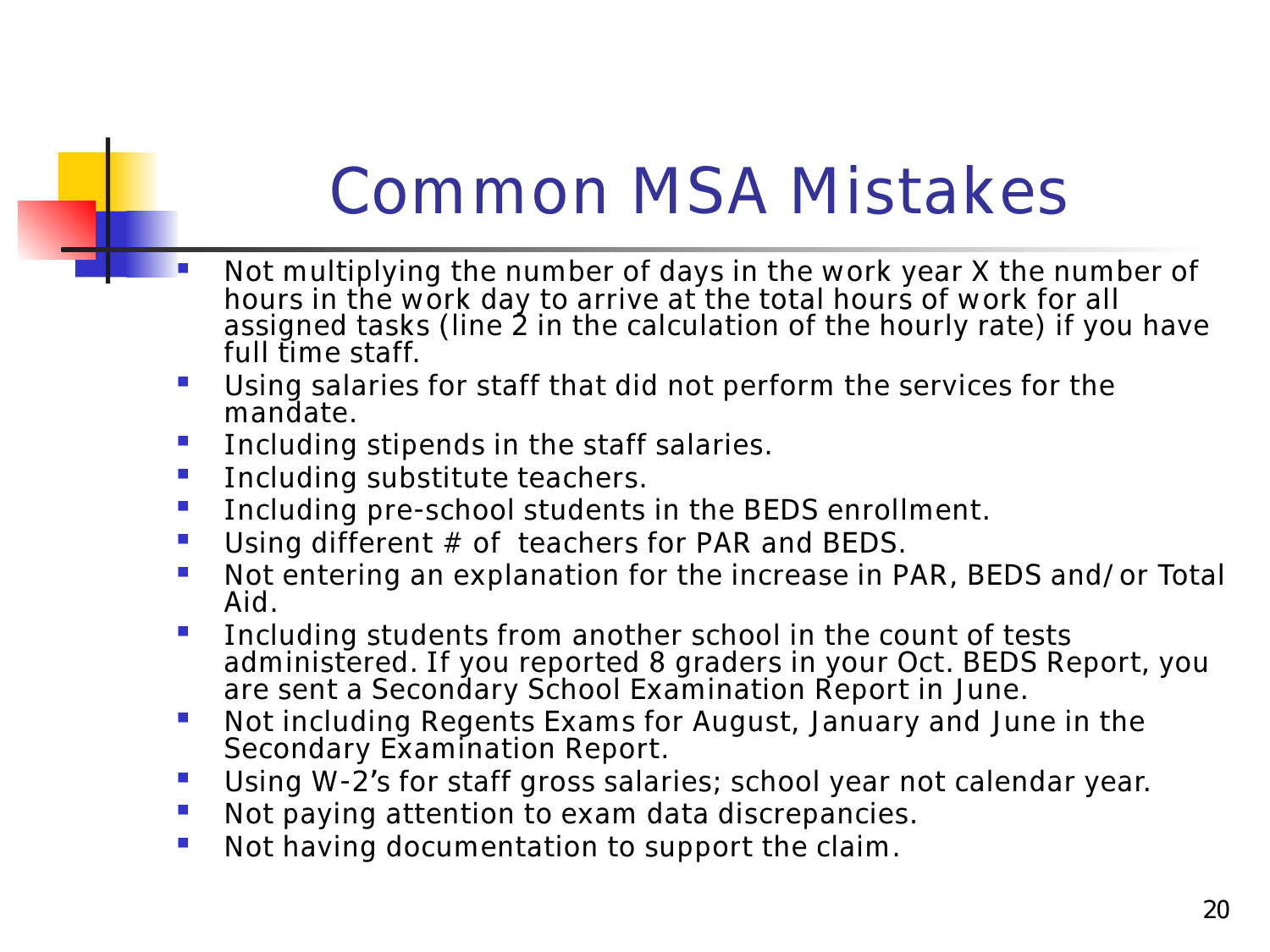

# Common MSA Mistakes
Not multiplying the number of days in the work year X the number of hours in the work day to arrive at the total hours of work for all assigned tasks (line 2 in the calculation of the hourly rate) if you have full time staff.
Using salaries for staff that did not perform the services for the mandate.
Including stipends in the staff salaries.
Including substitute teachers.
Including pre-school students in the BEDS enrollment.
Using different # of  teachers for PAR and BEDS.
Not entering an explanation for the increase in PAR, BEDS and/or Total Aid.
Including students from another school in the count of tests administered. If you reported 8 graders in your Oct. BEDS Report, you are sent a Secondary School Examination Report in June.
Not including Regents Exams for August, January and June in the Secondary Examination Report.
Using W-2’s for staff gross salaries; school year not calendar year.
Not paying attention to exam data discrepancies.
Not having documentation to support the claim.

20